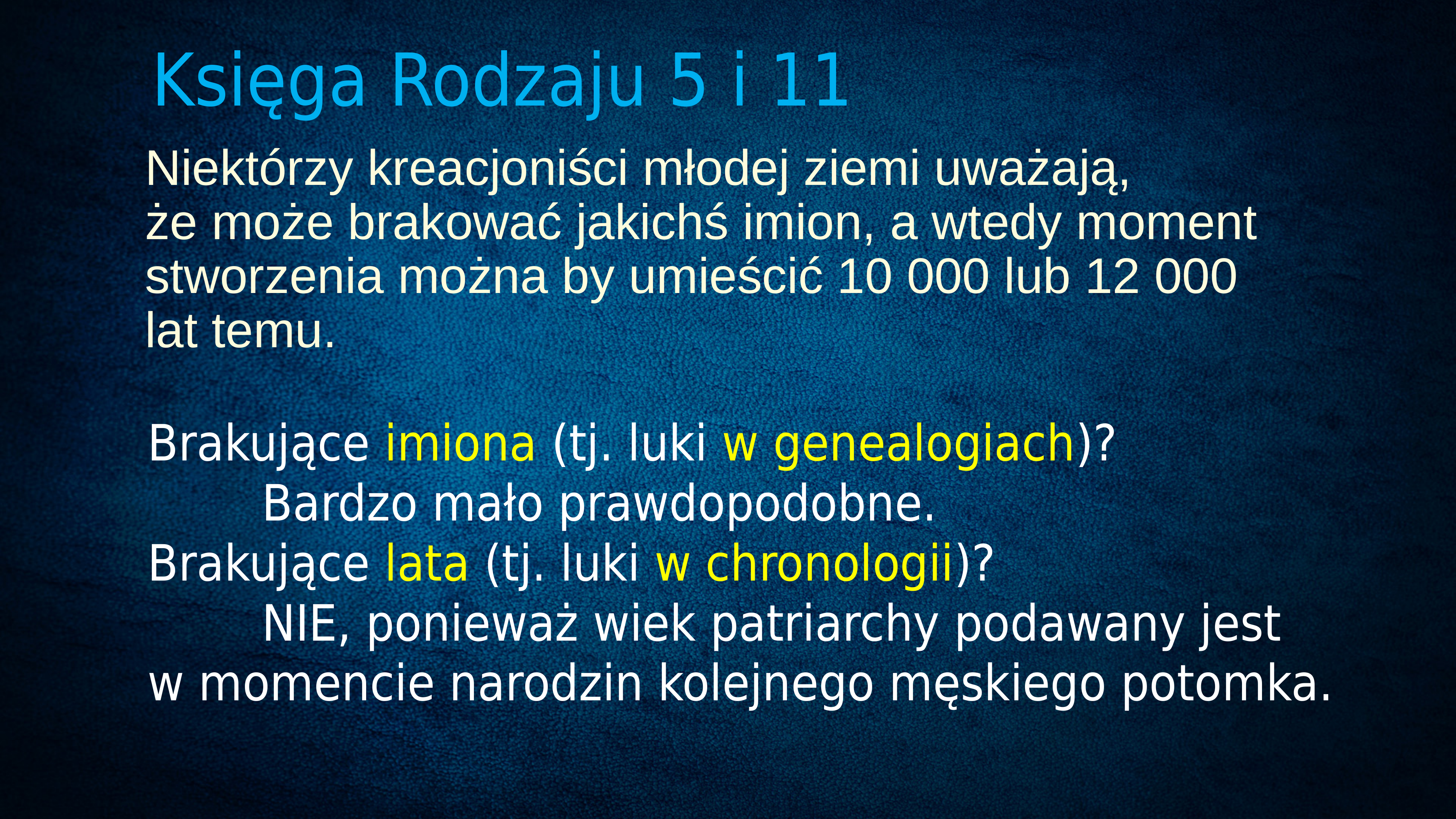

Księga Rodzaju 5 i 11
Niektórzy kreacjoniści młodej ziemi uważają,
że może brakować jakichś imion, a wtedy moment stworzenia można by umieścić 10 000 lub 12 000 lat temu.
Brakujące imiona (tj. luki w genealogiach)?
        Bardzo mało prawdopodobne.
Brakujące lata (tj. luki w chronologii)?
        NIE, ponieważ wiek patriarchy podawany jest
w momencie narodzin kolejnego męskiego potomka.